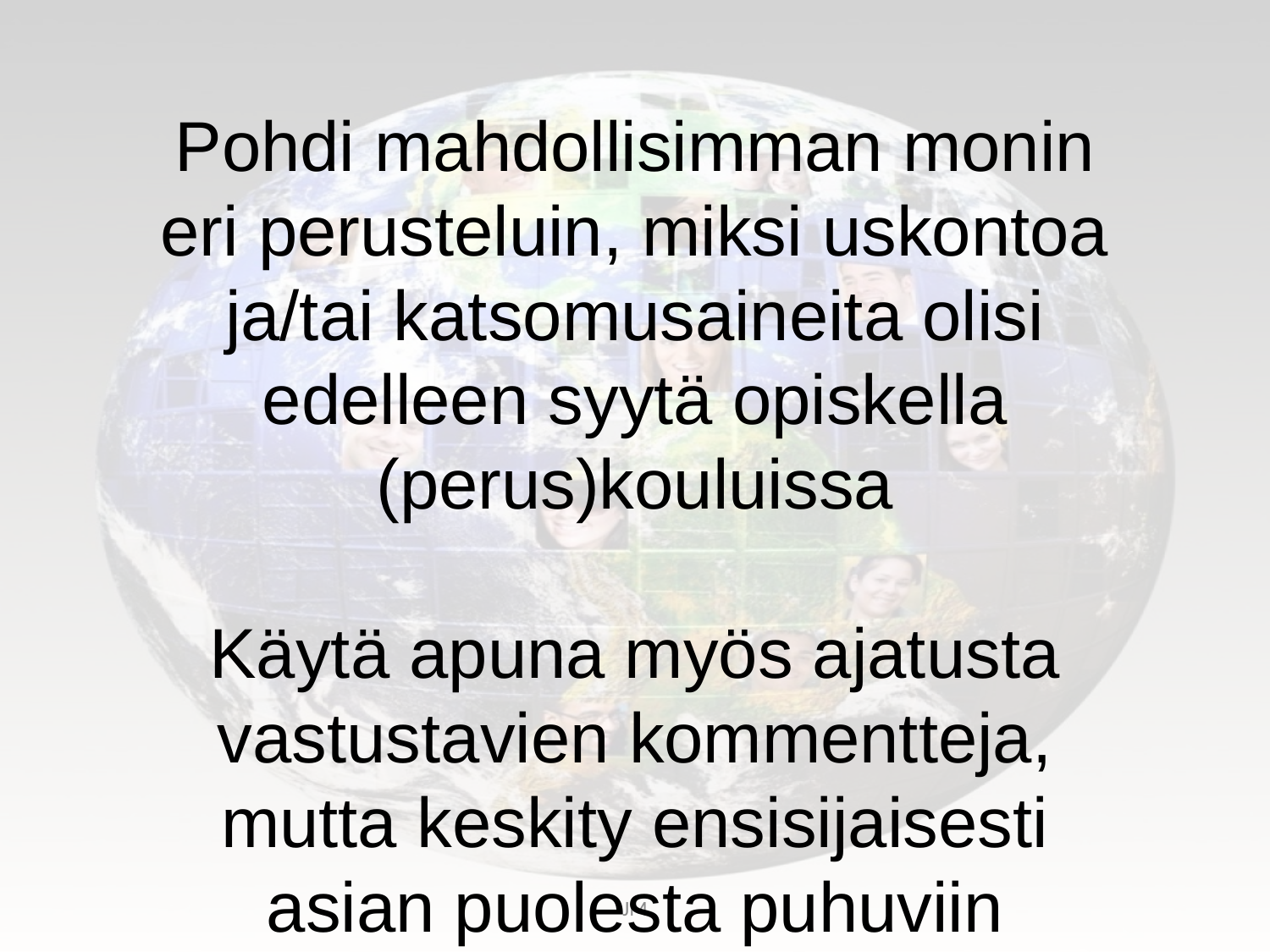

Pohdi mahdollisimman monin eri perusteluin, miksi uskontoa ja/tai katsomusaineita olisi edelleen syytä opiskella (perus)kouluissa

Käytä apuna myös ajatusta vastustavien kommentteja, mutta keskity ensisijaisesti asian puolesta puhuviin näkökulmiin
JM